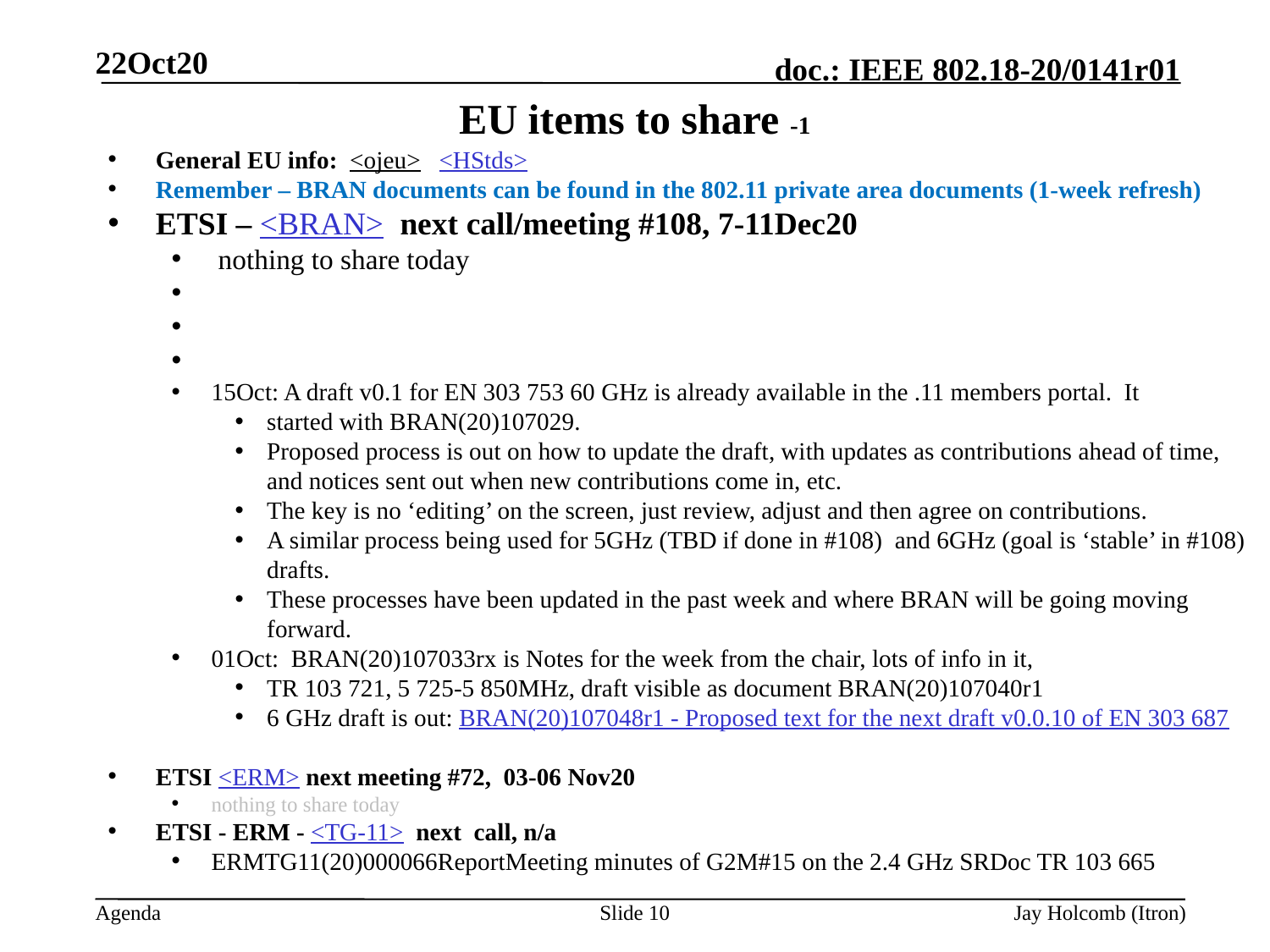

22Oct20
# EU items to share -1
General EU info:  <ojeu>   <HStds>
Remember – BRAN documents can be found in the 802.11 private area documents (1-week refresh)
ETSI – <BRAN>  next call/meeting #108, 7-11Dec20
 nothing to share today

15Oct: A draft v0.1 for EN 303 753 60 GHz is already available in the .11 members portal.  It
started with BRAN(20)107029.
Proposed process is out on how to update the draft, with updates as contributions ahead of time, and notices sent out when new contributions come in, etc.
The key is no ‘editing’ on the screen, just review, adjust and then agree on contributions.
A similar process being used for 5GHz (TBD if done in #108)  and 6GHz (goal is ‘stable’ in #108) drafts.
These processes have been updated in the past week and where BRAN will be going moving forward.
01Oct:  BRAN(20)107033rx is Notes for the week from the chair, lots of info in it,
TR 103 721, 5 725-5 850MHz, draft visible as document BRAN(20)107040r1
6 GHz draft is out: BRAN(20)107048r1 - Proposed text for the next draft v0.0.10 of EN 303 687

ETSI <ERM> next meeting #72,  03-06 Nov20
nothing to share today
ETSI - ERM - <TG-11>  next  call, n/a
ERMTG11(20)000066ReportMeeting minutes of G2M#15 on the 2.4 GHz SRDoc TR 103 665
Slide 10
Jay Holcomb (Itron)